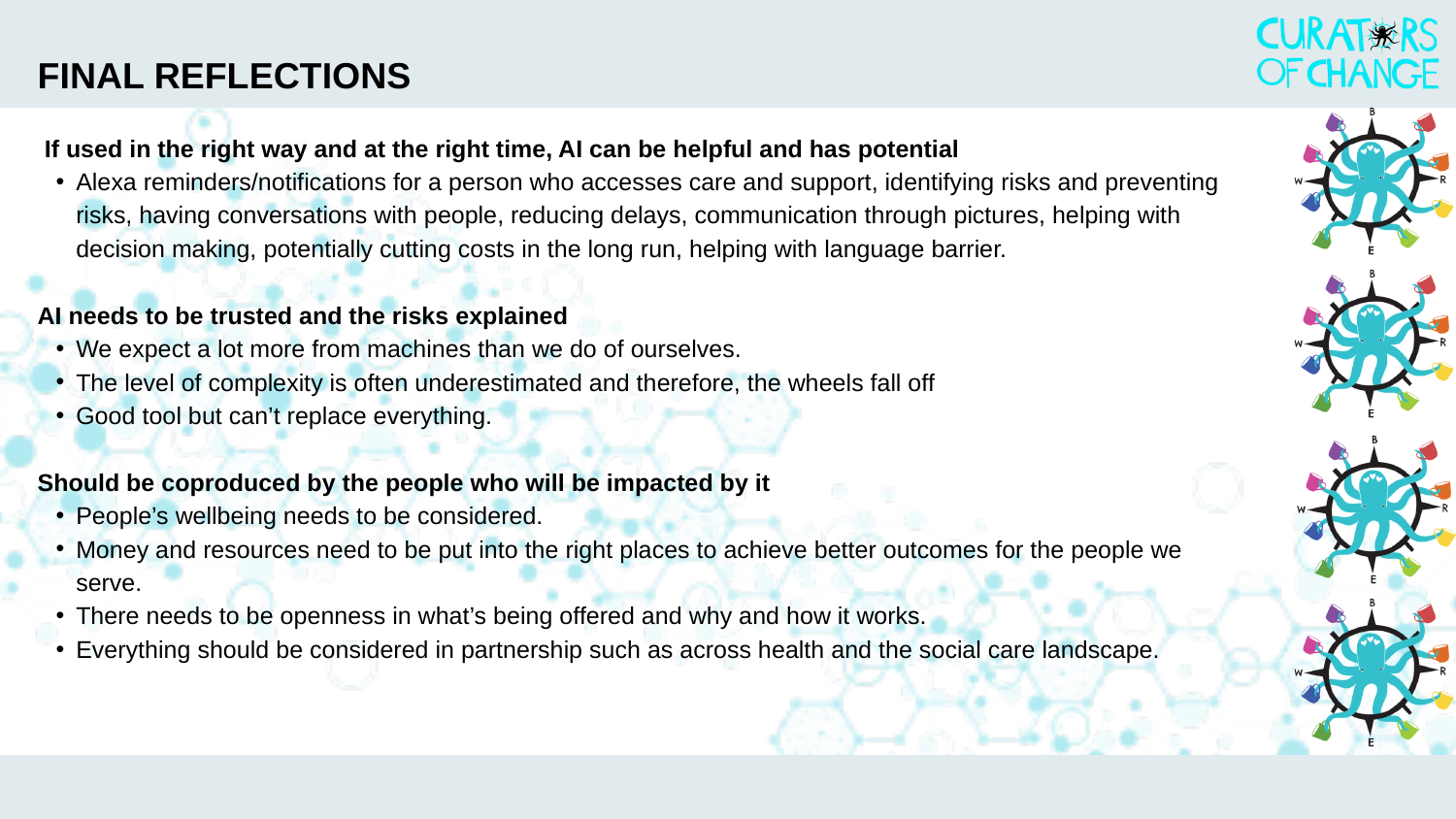

FINAL REFLECTIONS

 If used in the right way and at the right time, AI can be helpful and has potential
Alexa reminders/notifications for a person who accesses care and support, identifying risks and preventing risks, having conversations with people, reducing delays, communication through pictures, helping with decision making, potentially cutting costs in the long run, helping with language barrier.

AI needs to be trusted and the risks explained
We expect a lot more from machines than we do of ourselves.
The level of complexity is often underestimated and therefore, the wheels fall off
Good tool but can’t replace everything.

Should be coproduced by the people who will be impacted by it
People’s wellbeing needs to be considered.
Money and resources need to be put into the right places to achieve better outcomes for the people we serve.
There needs to be openness in what’s being offered and why and how it works.
Everything should be considered in partnership such as across health and the social care landscape.